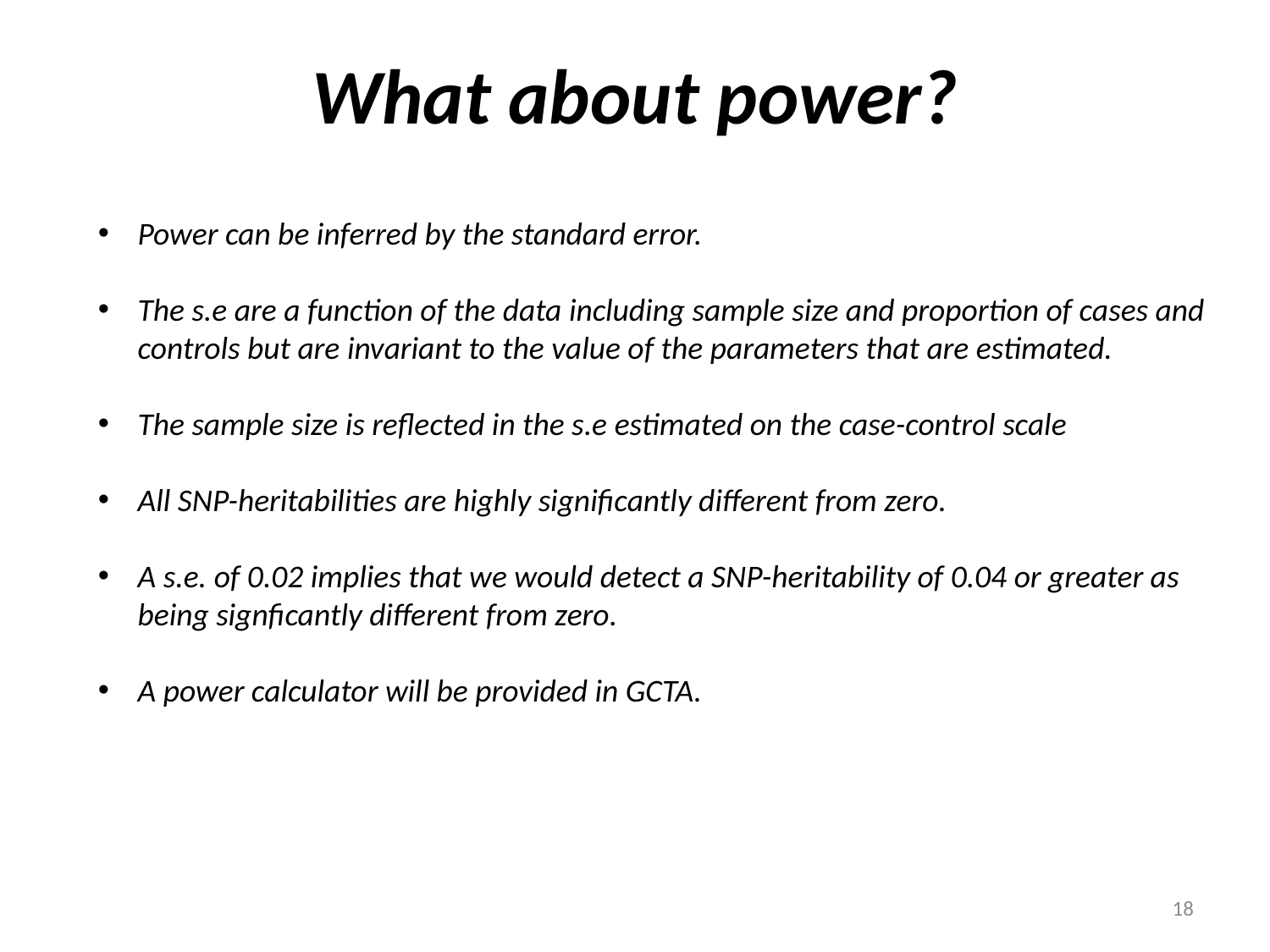

# What about power?
Power can be inferred by the standard error.

The s.e are a function of the data including sample size and proportion of cases and controls but are invariant to the value of the parameters that are estimated.

The sample size is reflected in the s.e estimated on the case-control scale

All SNP-heritabilities are highly significantly different from zero.

A s.e. of 0.02 implies that we would detect a SNP-heritability of 0.04 or greater as being signficantly different from zero.

A power calculator will be provided in GCTA.

18